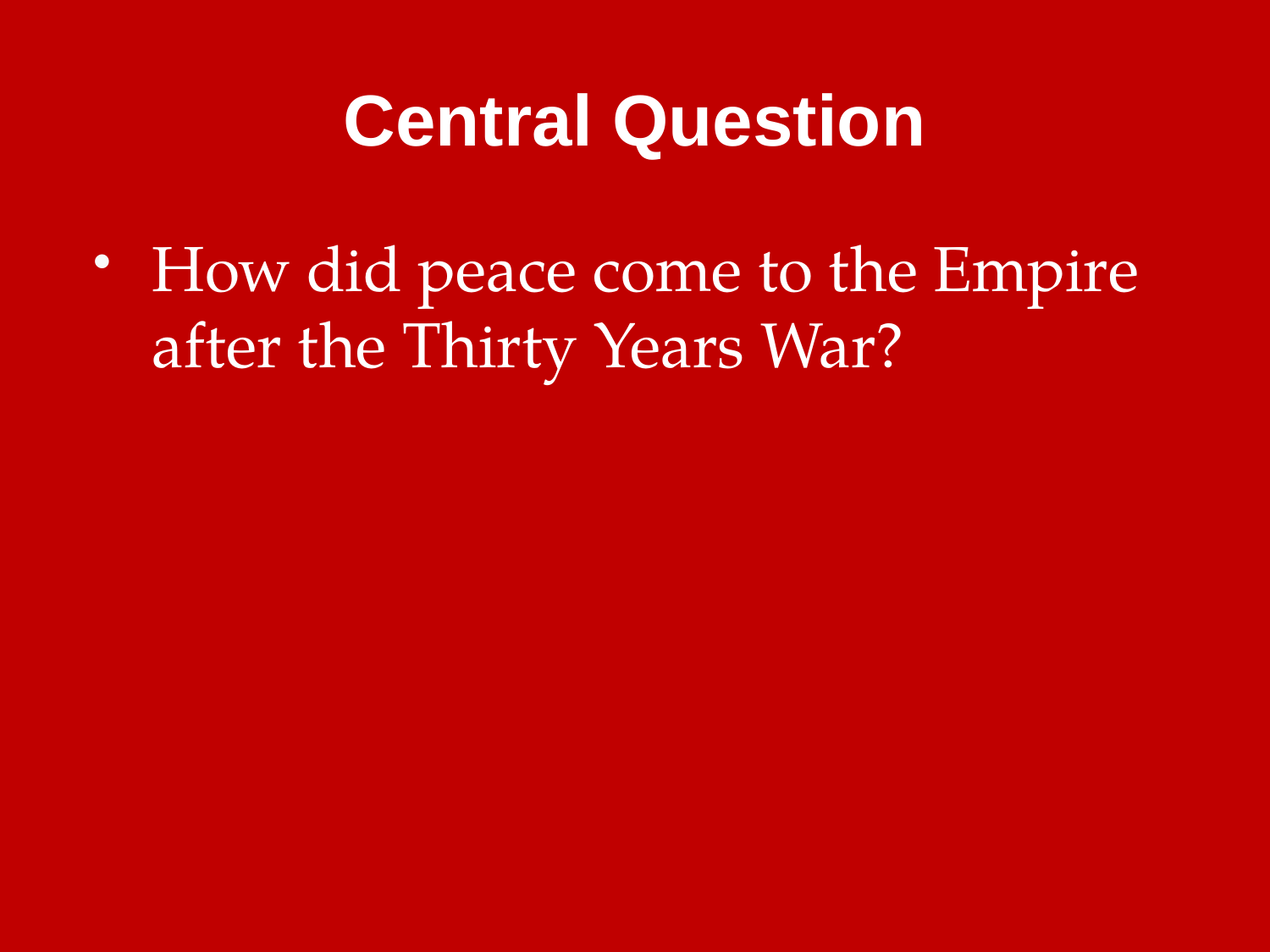

# Central Question
How did peace come to the Empire after the Thirty Years War?